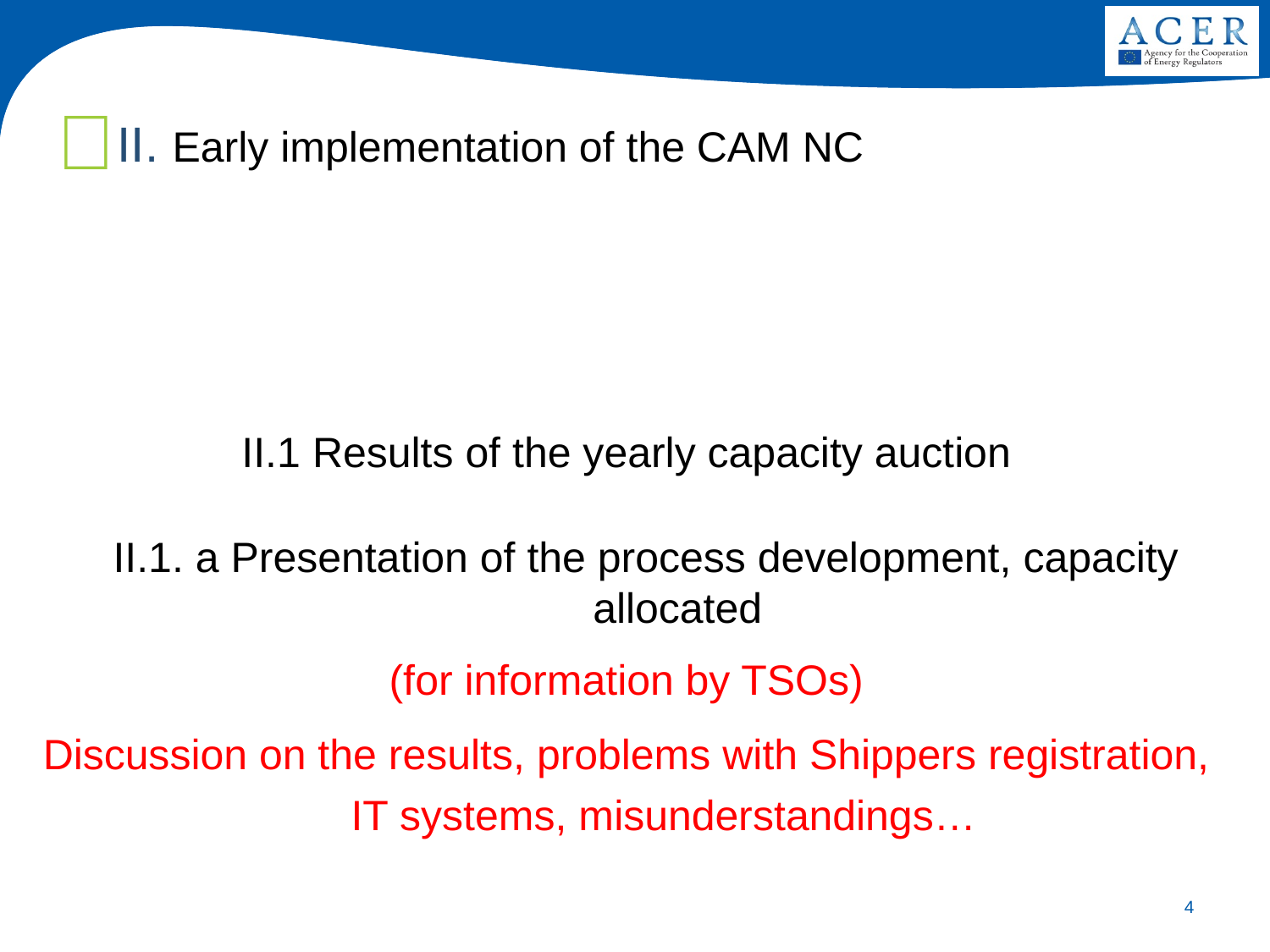

II. Early implementation of the CAM NC
II.1 Results of the yearly capacity auction

II.1. a Presentation of the process development, capacity allocated
(for information by TSOs)
Discussion on the results, problems with Shippers registration, IT systems, misunderstandings…